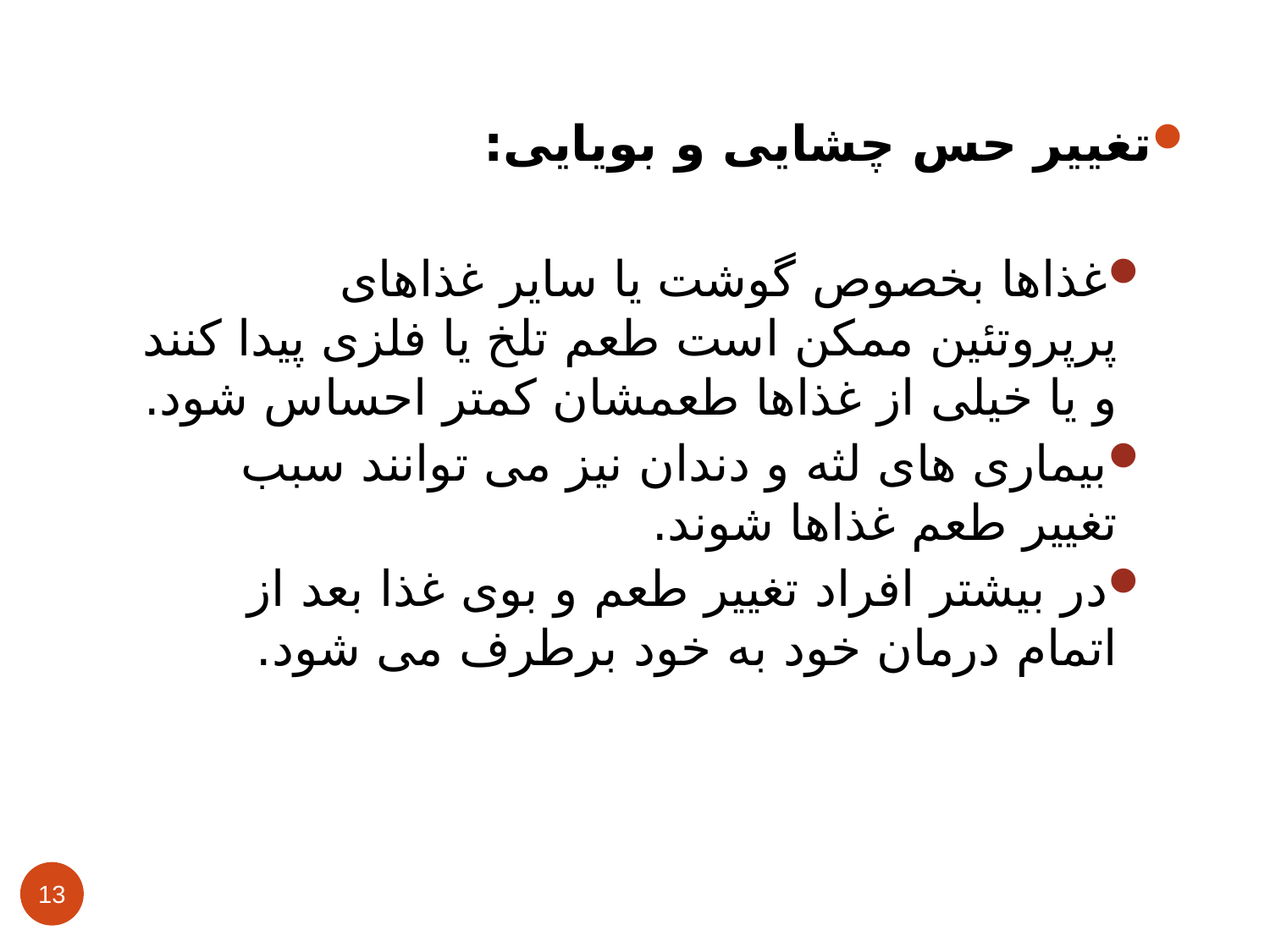

تغيير حس چشایی و بویایی:

غذاها بخصوص گوشت یا سایر غذاهای پرپروتئين ممکن است طعم تلخ یا فلزی پيدا کنند و یا خيلی از غذاها طعمشان کمتر احساس شود.
بيماری های لثه و دندان نيز می توانند سبب تغيير طعم غذاها شوند.
در بيشتر افراد تغيير طعم و بوی غذا بعد از اتمام درمان خود به خود برطرف می شود.
13